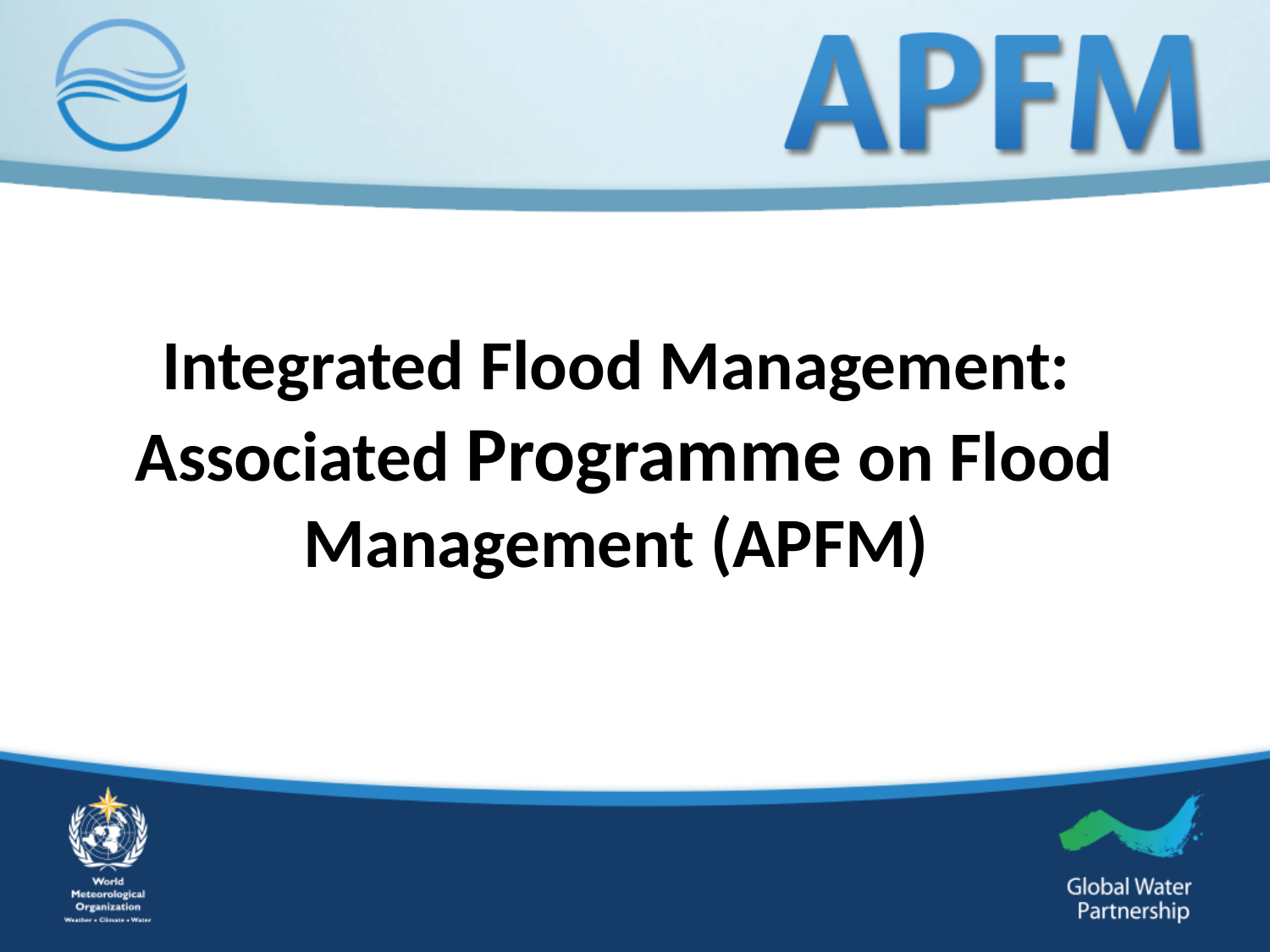

# Integrated Flood Management: Associated Programme on Flood Management (APFM)